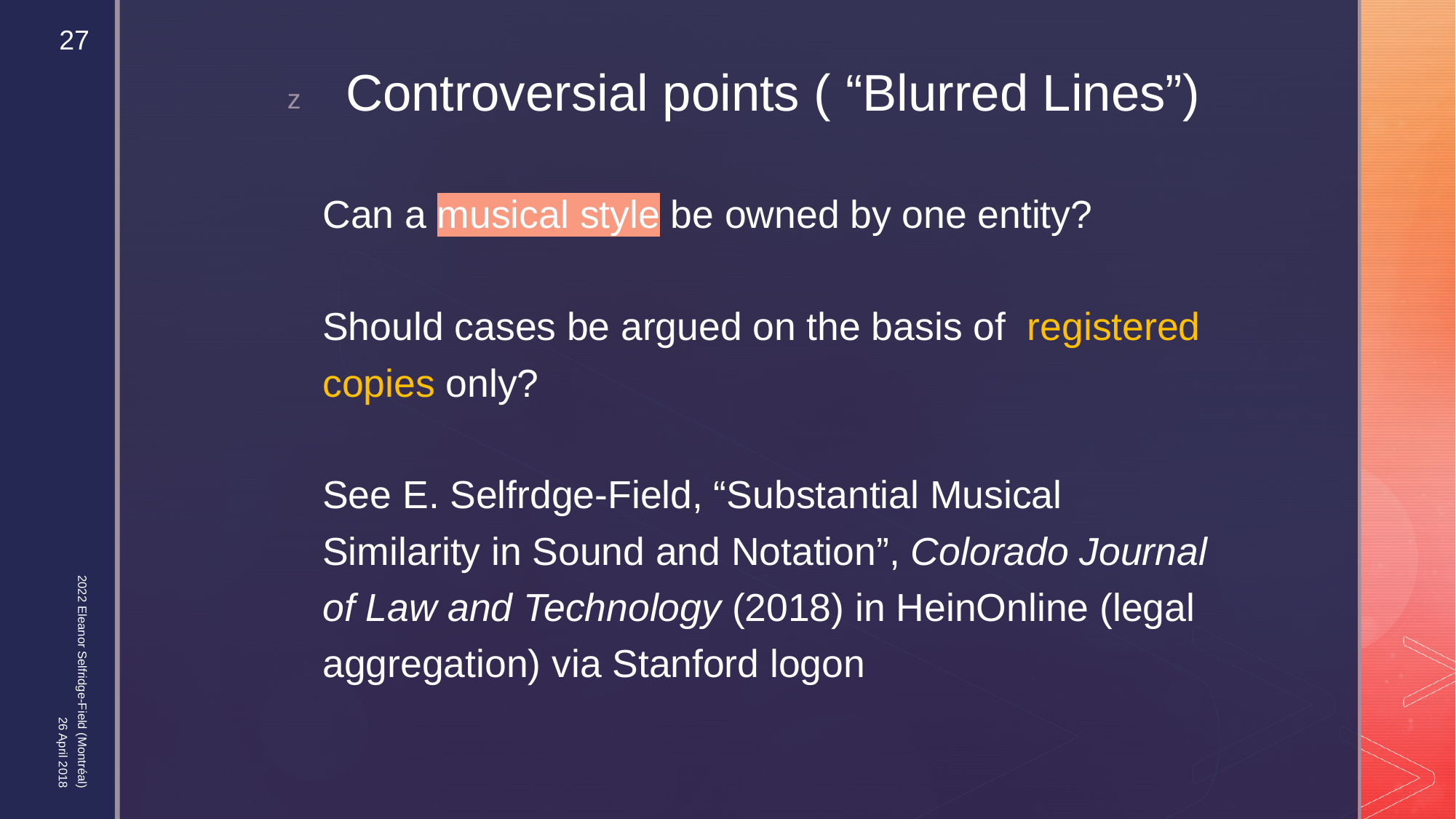

27
# Controversial points ( “Blurred Lines”)
Can a musical style be owned by one entity?

Should cases be argued on the basis of  registered copies only?

See E. Selfrdge-Field, “Substantial Musical  Similarity in Sound and Notation”, Colorado Journal of Law and Technology (2018) in HeinOnline (legal aggregation) via Stanford logon
2022 Eleanor Selfridge-Field (Montréal)
26 April 2018